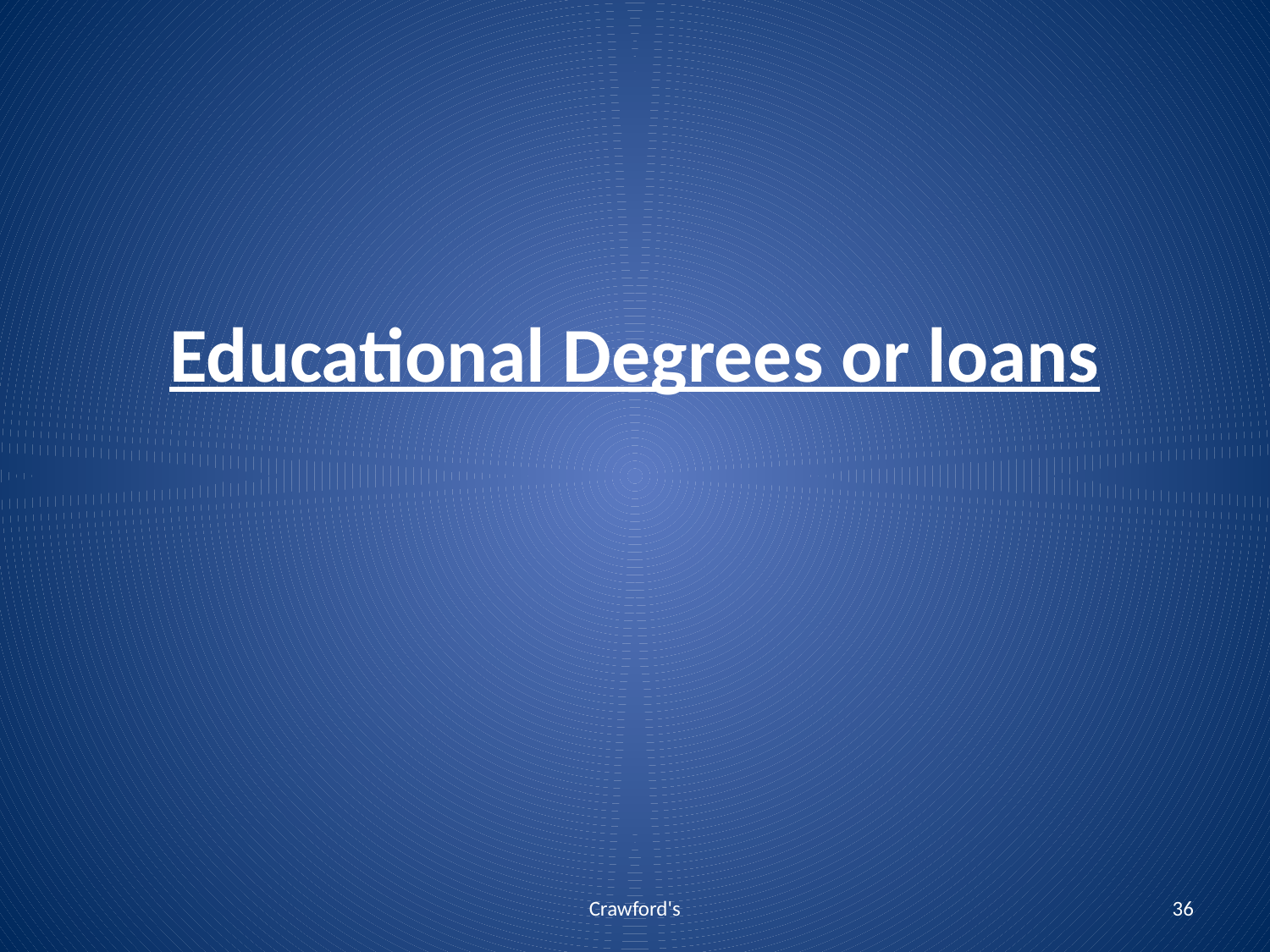

# Educational Degrees or loans

Crawford's
36